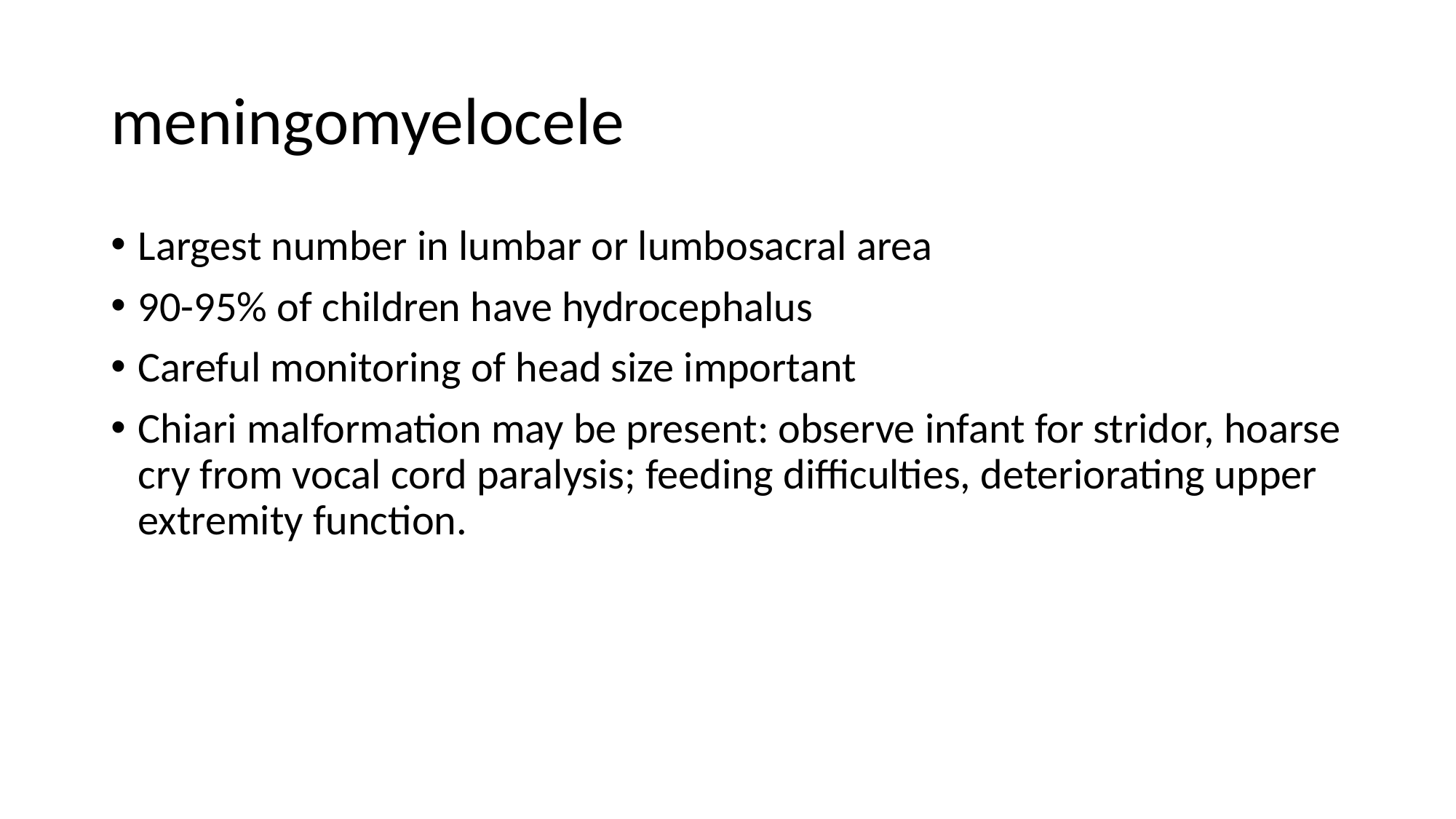

# meningomyelocele
Largest number in lumbar or lumbosacral area
90-95% of children have hydrocephalus
Careful monitoring of head size important
Chiari malformation may be present: observe infant for stridor, hoarse cry from vocal cord paralysis; feeding difficulties, deteriorating upper extremity function.